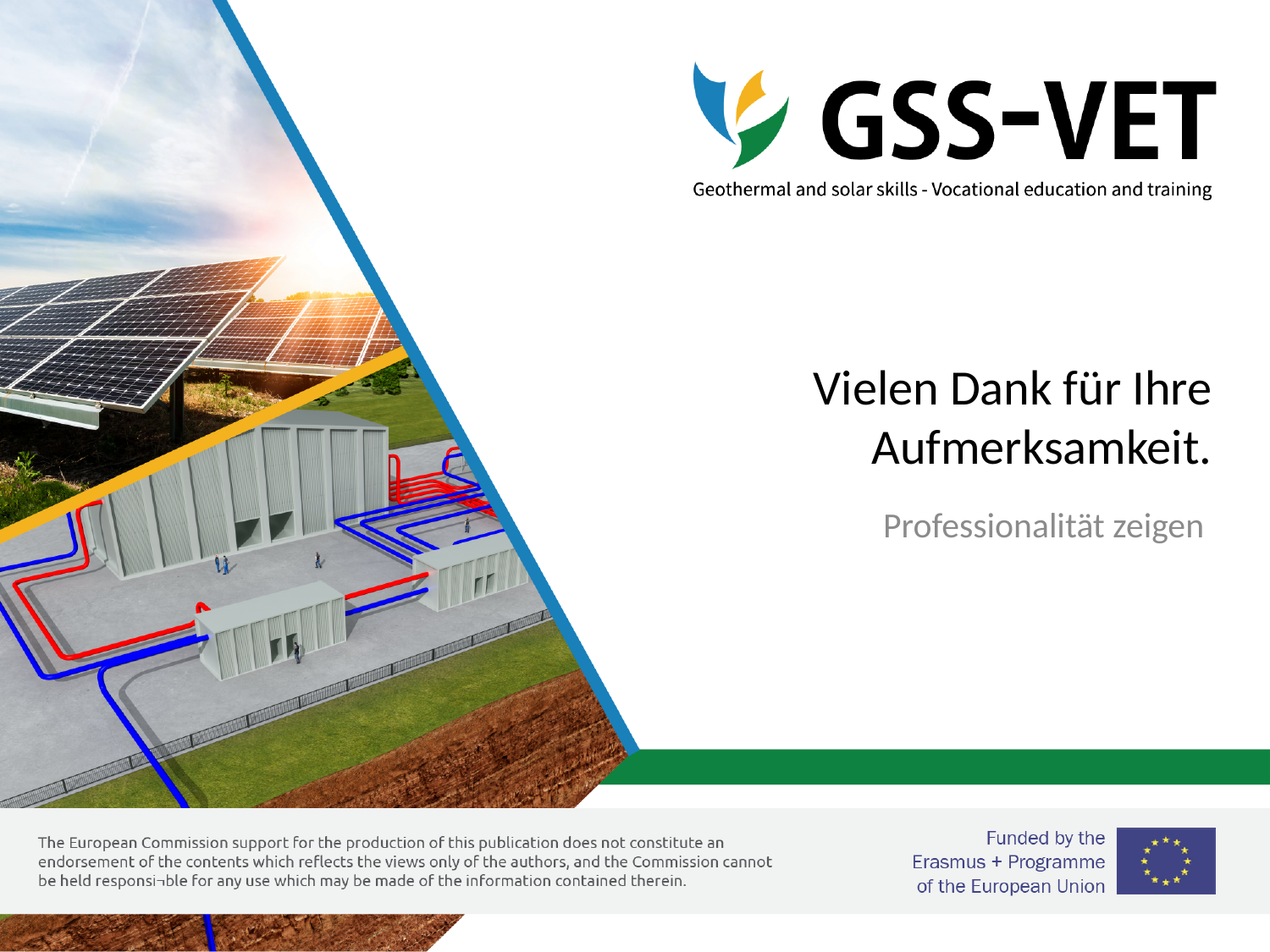

# Vielen Dank für Ihre Aufmerksamkeit.
Professionalität zeigen